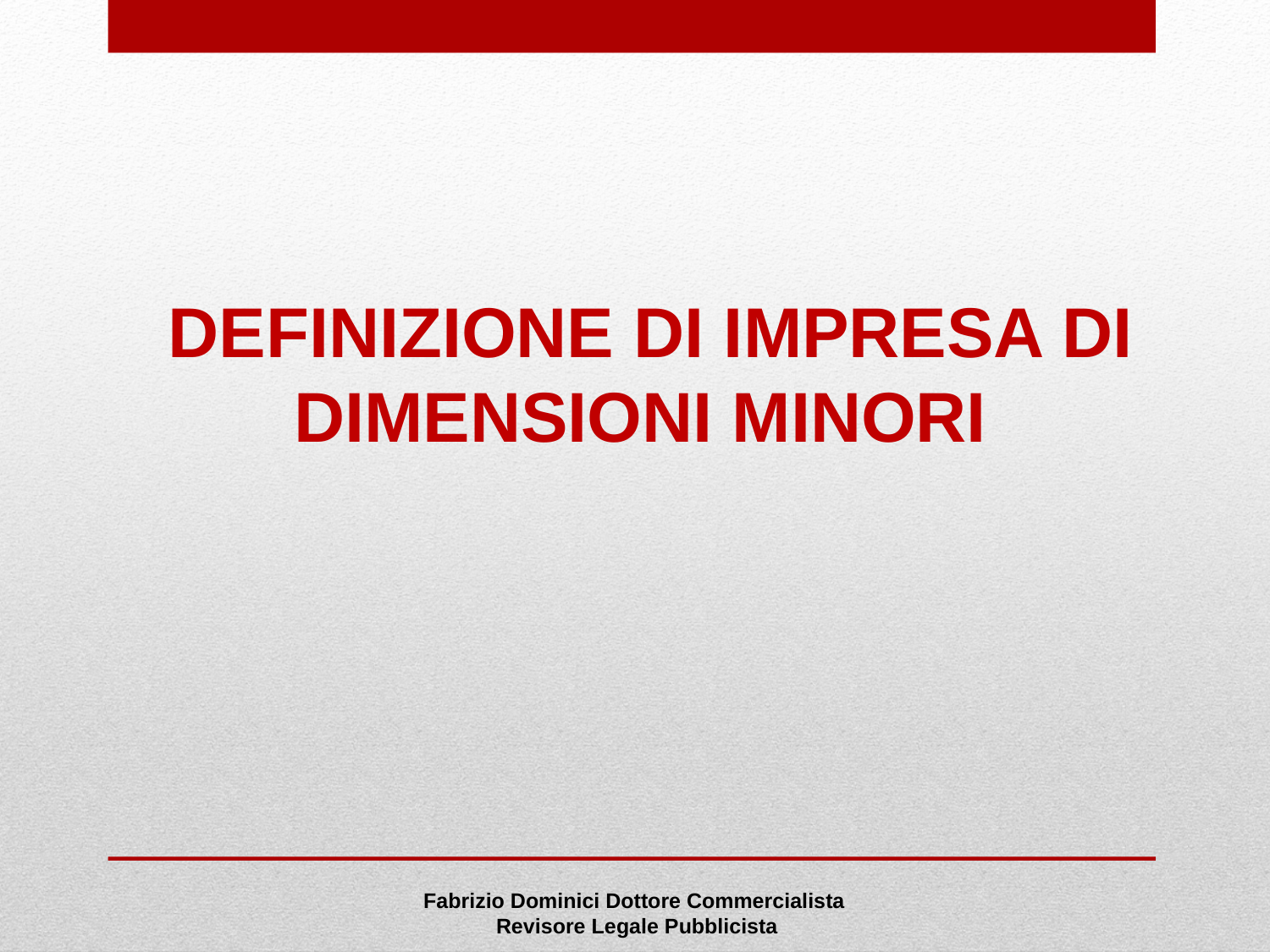

# DEFINIZIONE DI IMPRESA DI DIMENSIONI MINORI
Fabrizio Dominici Dottore Commercialista
 Revisore Legale Pubblicista